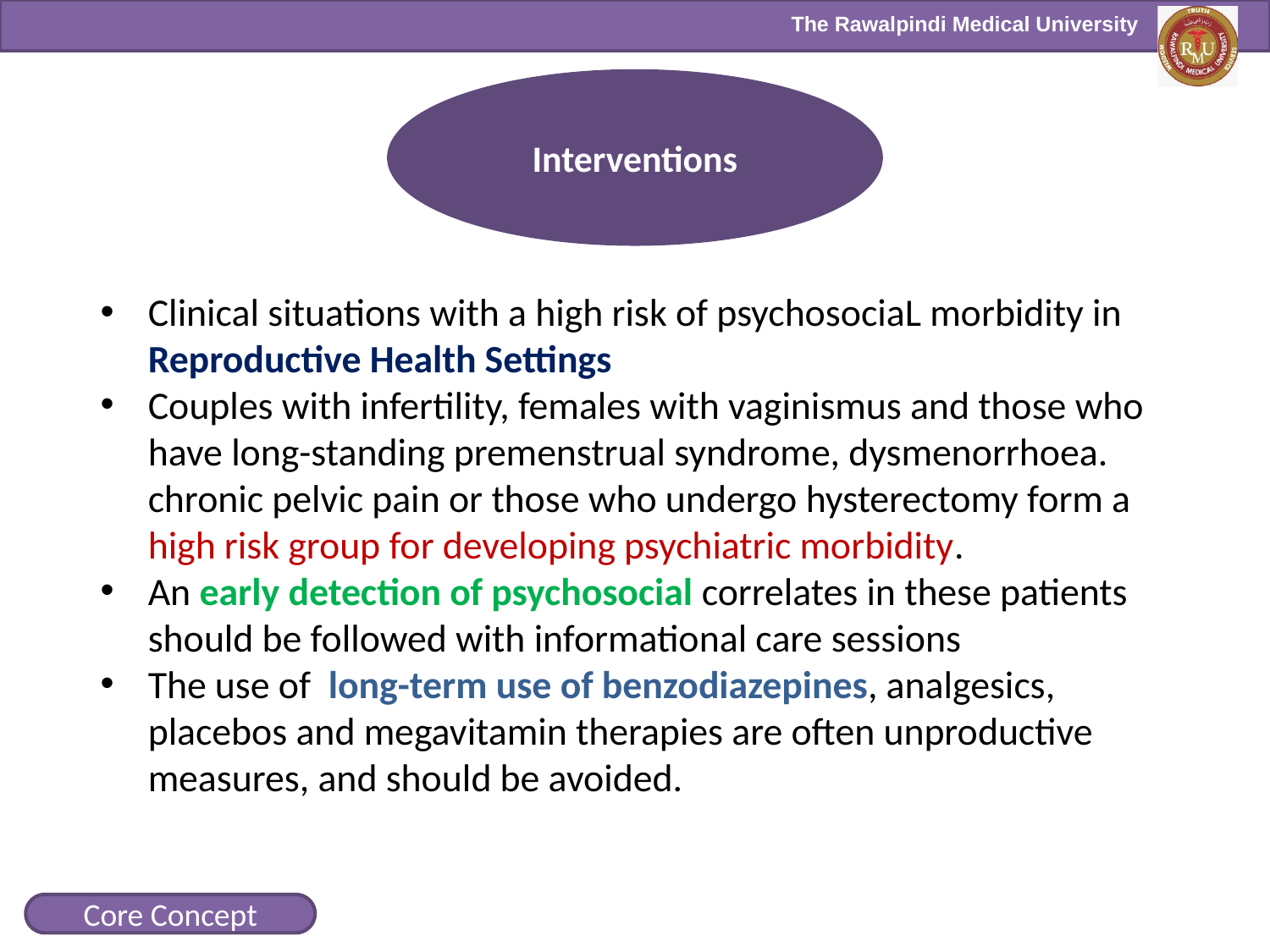

Interventions

Clinical situations with a high risk of psychosociaL morbidity in Reproductive Health Settings
Couples with infertility, females with vaginismus and those who have long-standing premenstrual syndrome, dysmenorrhoea. chronic pelvic pain or those who undergo hysterectomy form a high risk group for developing psychiatric morbidity.
An early detection of psychosocial correlates in these patients should be followed with informational care sessions
The use of  long-term use of benzodiazepines, analgesics, placebos and megavitamin therapies are often unproductive measures, and should be avoided.

Core Concept